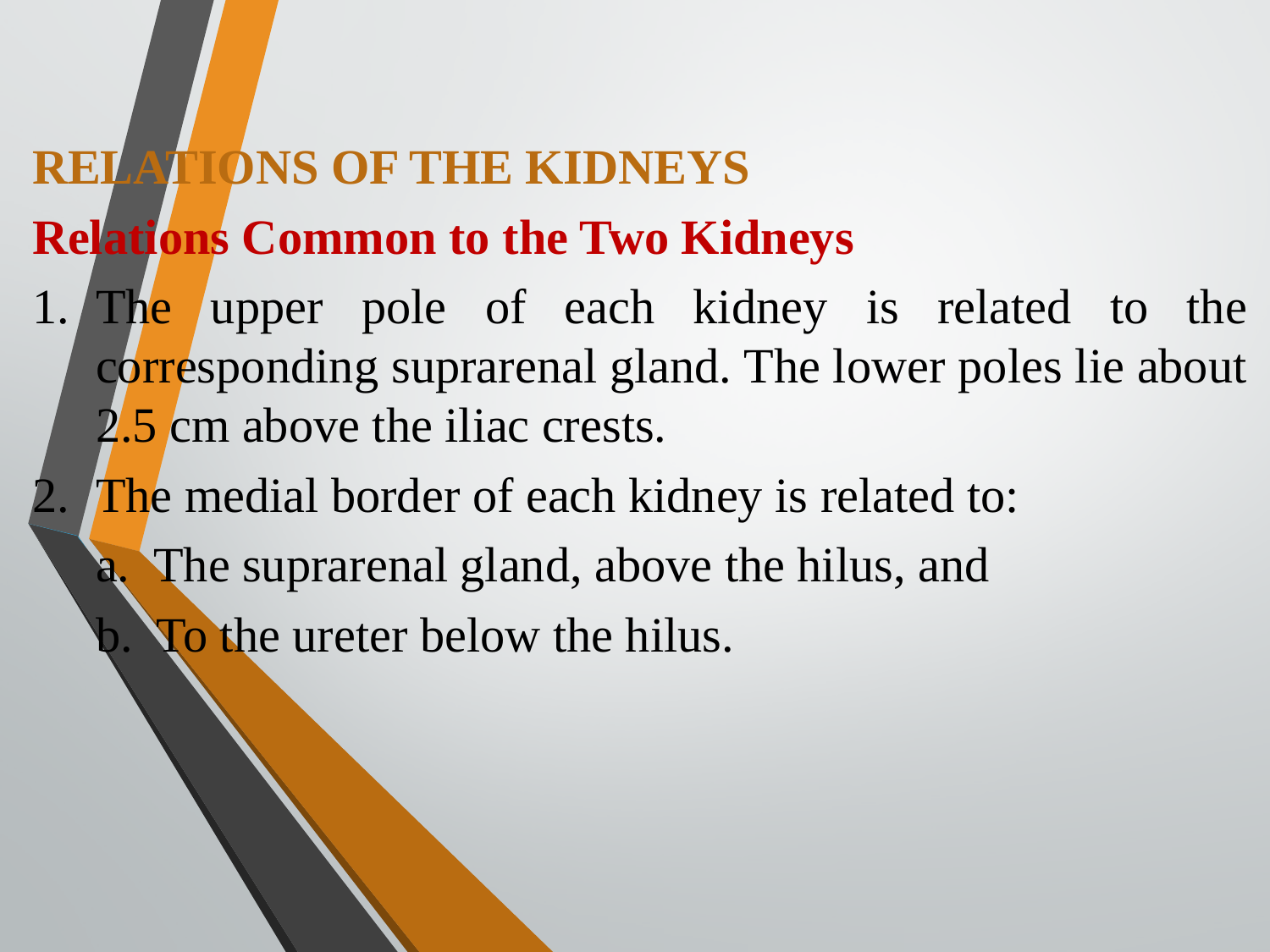

RELATIONS OF THE KIDNEYS
Relations Common to the Two Kidneys
1.	The upper pole of each kidney is related to the corresponding suprarenal gland. The lower poles lie about 2.5 cm above the iliac crests.
2.	The medial border of each kidney is related to:
	a.  The suprarenal gland, above the hilus, and
	b.  To the ureter below the hilus.